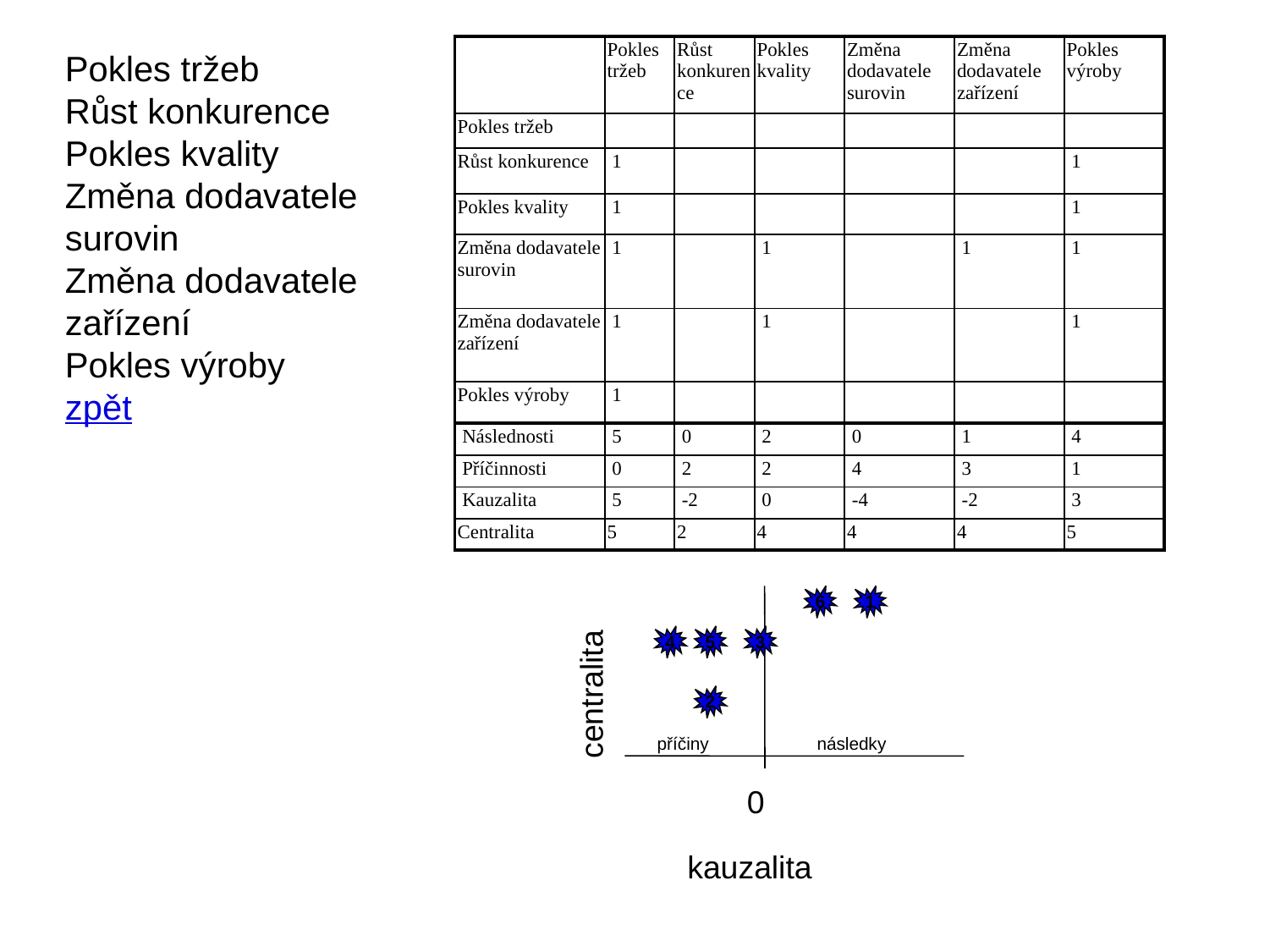

10. 12. 2021
|  | Pokles tržeb | Růst konkurence | Pokles kvality | Změna dodavatele surovin | Změna dodavatele zařízení | Pokles výroby |
| --- | --- | --- | --- | --- | --- | --- |
| Pokles tržeb |  |  |  |  |  |  |
| Růst konkurence | 1 |  |  |  |  | 1 |
| Pokles kvality | 1 |  |  |  |  | 1 |
| Změna dodavatele surovin | 1 |  | 1 |  | 1 | 1 |
| Změna dodavatele zařízení | 1 |  | 1 |  |  | 1 |
| Pokles výroby | 1 |  |  |  |  |  |
| Následnosti | 5 | 0 | 2 | 0 | 1 | 4 |
| Příčinnosti | 0 | 2 | 2 | 4 | 3 | 1 |
| Kauzalita | 5 | -2 | 0 | -4 | -2 | 3 |
| Centralita | 5 | 2 | 4 | 4 | 4 | 5 |
Pokles tržeb
Růst konkurence
Pokles kvality
Změna dodavatele surovin
Změna dodavatele zařízení
Pokles výroby
zpět

6
1
4
5
3
centralita
2
příčiny
následky

0
kauzalita